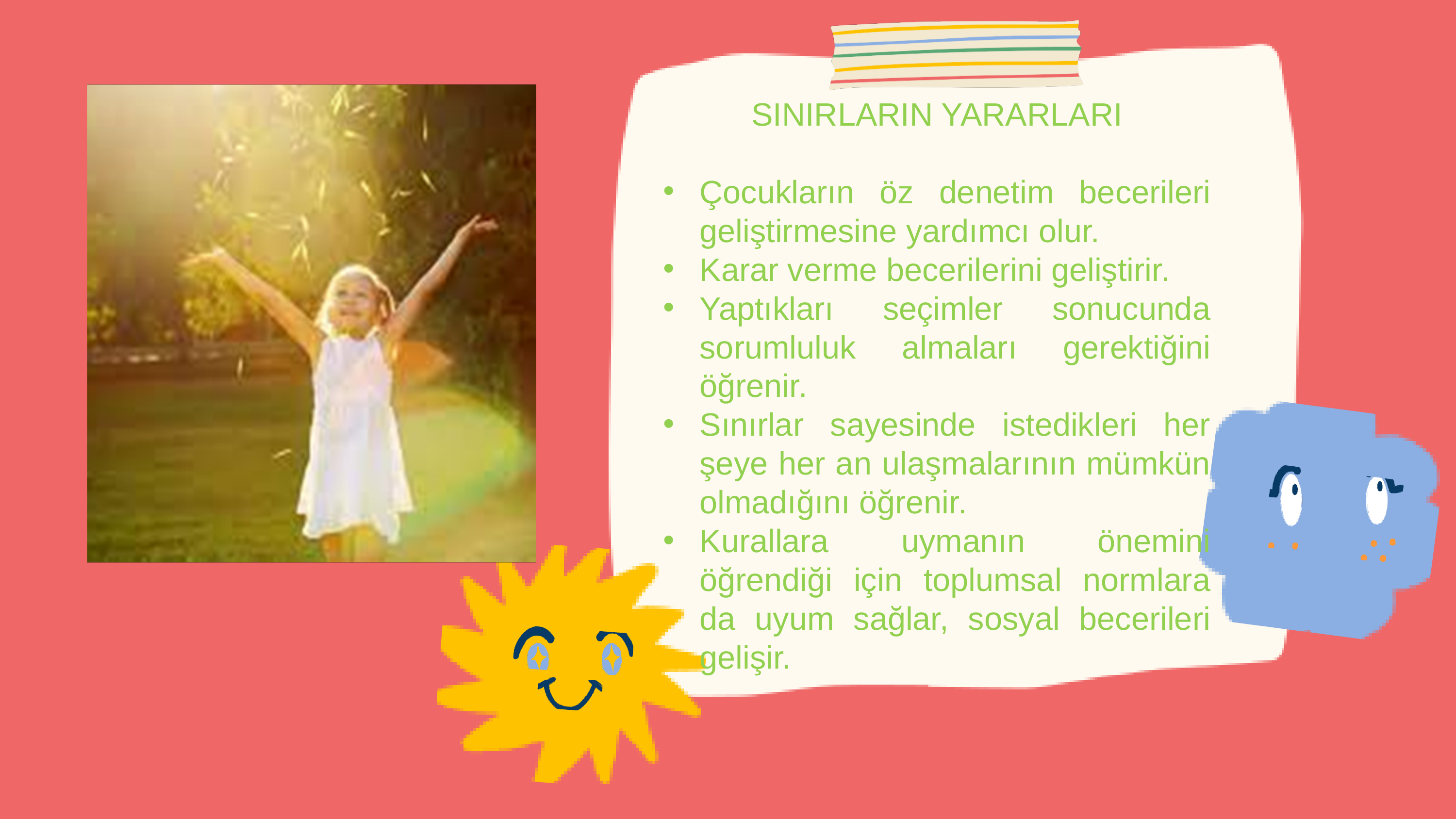

SINIRLARIN YARARLARI

Çocukların öz denetim becerileri geliştirmesine yardımcı olur.
Karar verme becerilerini geliştirir.
Yaptıkları seçimler sonucunda sorumluluk almaları gerektiğini öğrenir.
Sınırlar sayesinde istedikleri her şeye her an ulaşmalarının mümkün olmadığını öğrenir.
Kurallara uymanın önemini öğrendiği için toplumsal normlara da uyum sağlar, sosyal becerileri gelişir.